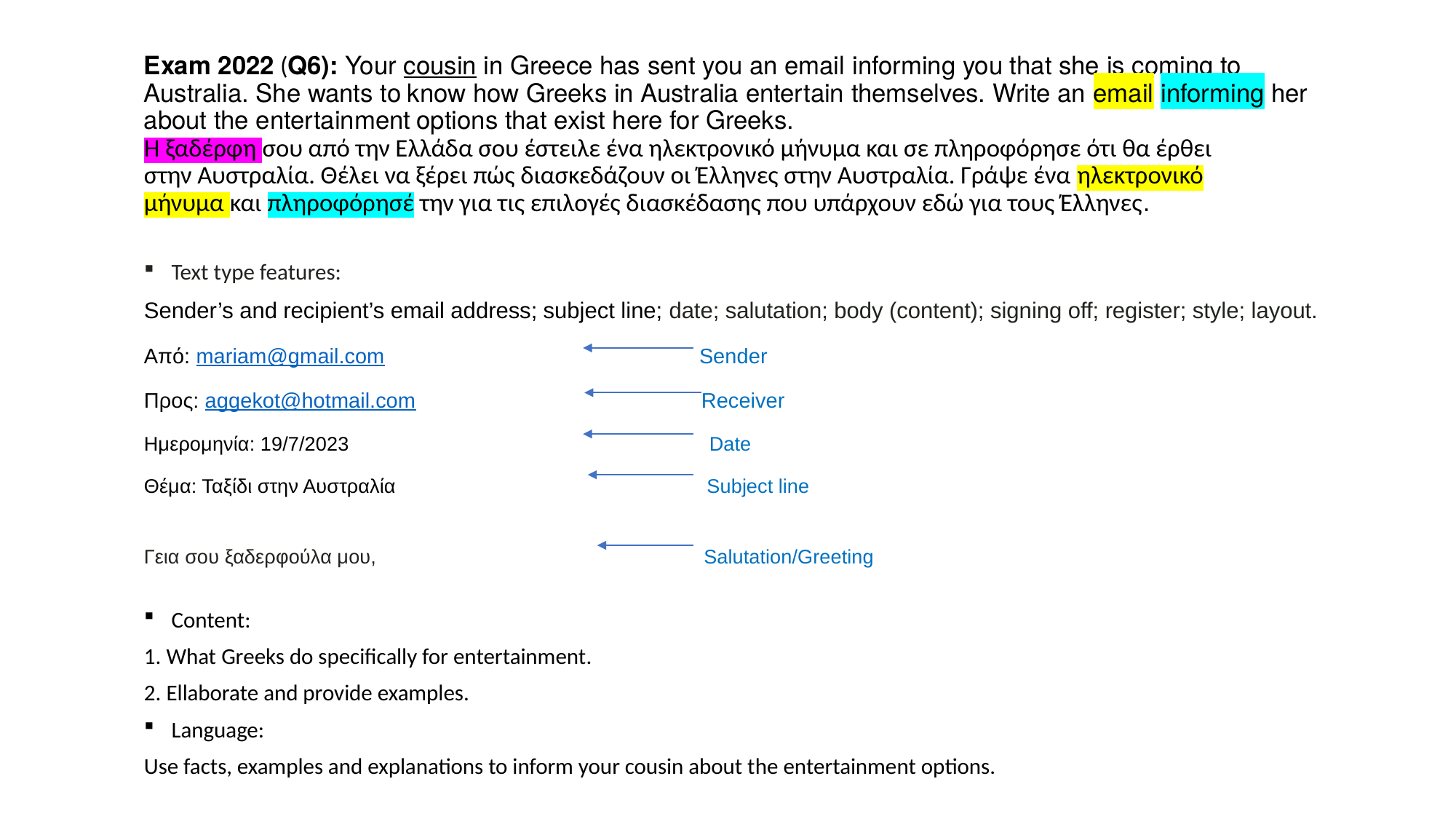

# Exam 2022 (Q6): Your cousin in Greece has sent you an email informing you that she is coming to Australia. She wants to know how Greeks in Australia entertain themselves. Write an email informing her about the entertainment options that exist here for Greeks. Η ξαδέρφη σου από την Ελλάδα σου έστειλε ένα ηλεκτρονικό μήνυμα και σε πληροφόρησε ότι θα έρθει στην Αυστραλία. Θέλει να ξέρει πώς διασκεδάζουν οι Έλληνες στην Αυστραλία. Γράψε ένα ηλεκτρονικό μήνυμα και πληροφόρησέ την για τις επιλογές διασκέδασης που υπάρχουν εδώ για τους Έλληνες.
Text type features:
Sender’s and recipient’s email address; subject line; date; salutation; body (content); signing off; register; style; layout.
Από: mariam@gmail.com                                                      Sender
Προς: aggekot@hotmail.com                                                 Receiver
Ημερομηνία: 19/7/2023                                                                  Date
Θέμα: Ταξίδι στην Αυστραλία                                                         Subject line

Γεια σου ξαδερφούλα μου,                                                            Salutation/Greeting

Content:
1. What Greeks do specifically for entertainment.
2. Ellaborate and provide examples.
Language:
Use facts, examples and explanations to inform your cousin about the entertainment options.